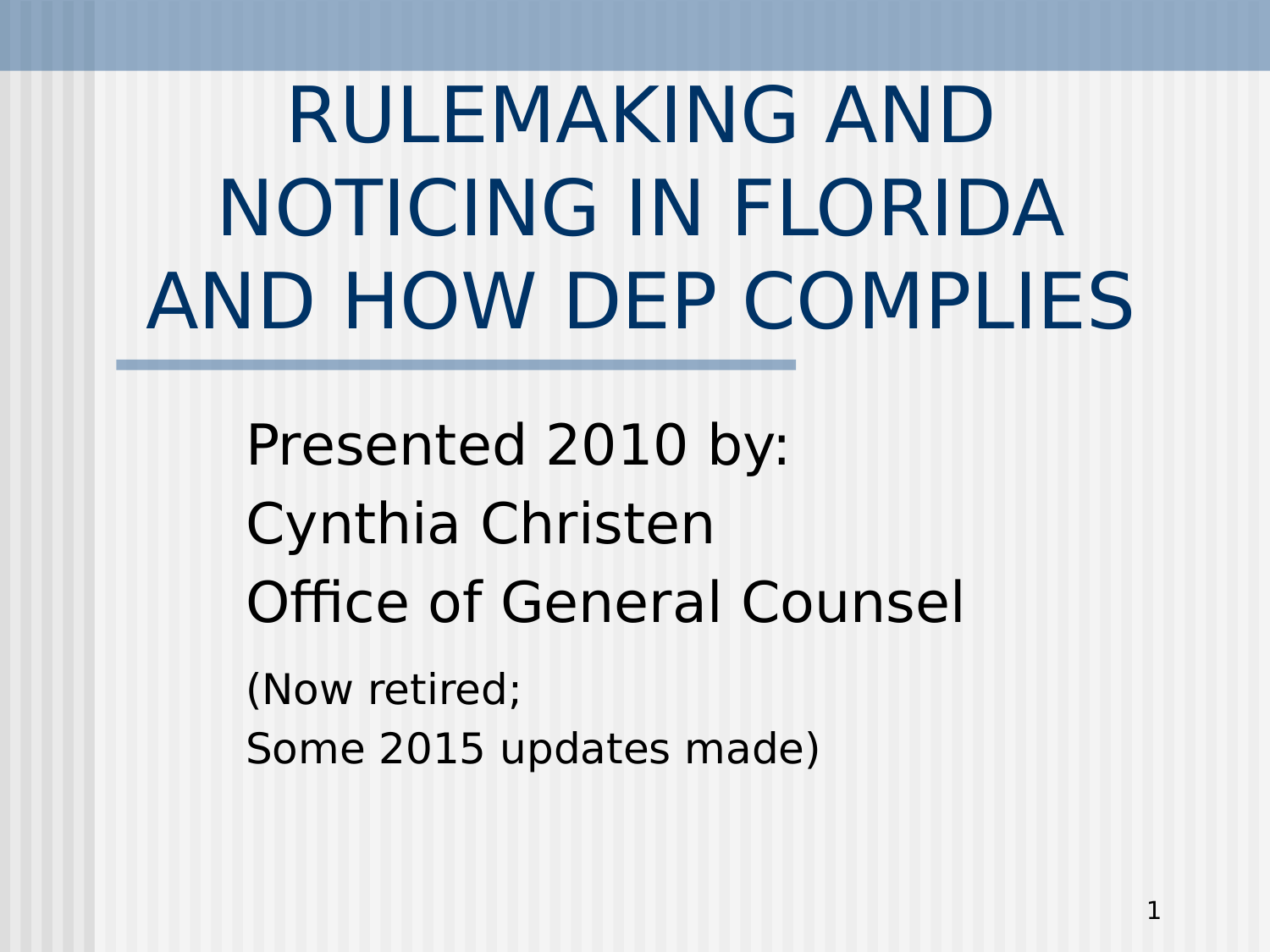

# RULEMAKING AND NOTICING IN FLORIDA AND HOW DEP COMPLIES
Presented 2010 by:
Cynthia Christen
Office of General Counsel

(Now retired;
Some 2015 updates made)

1